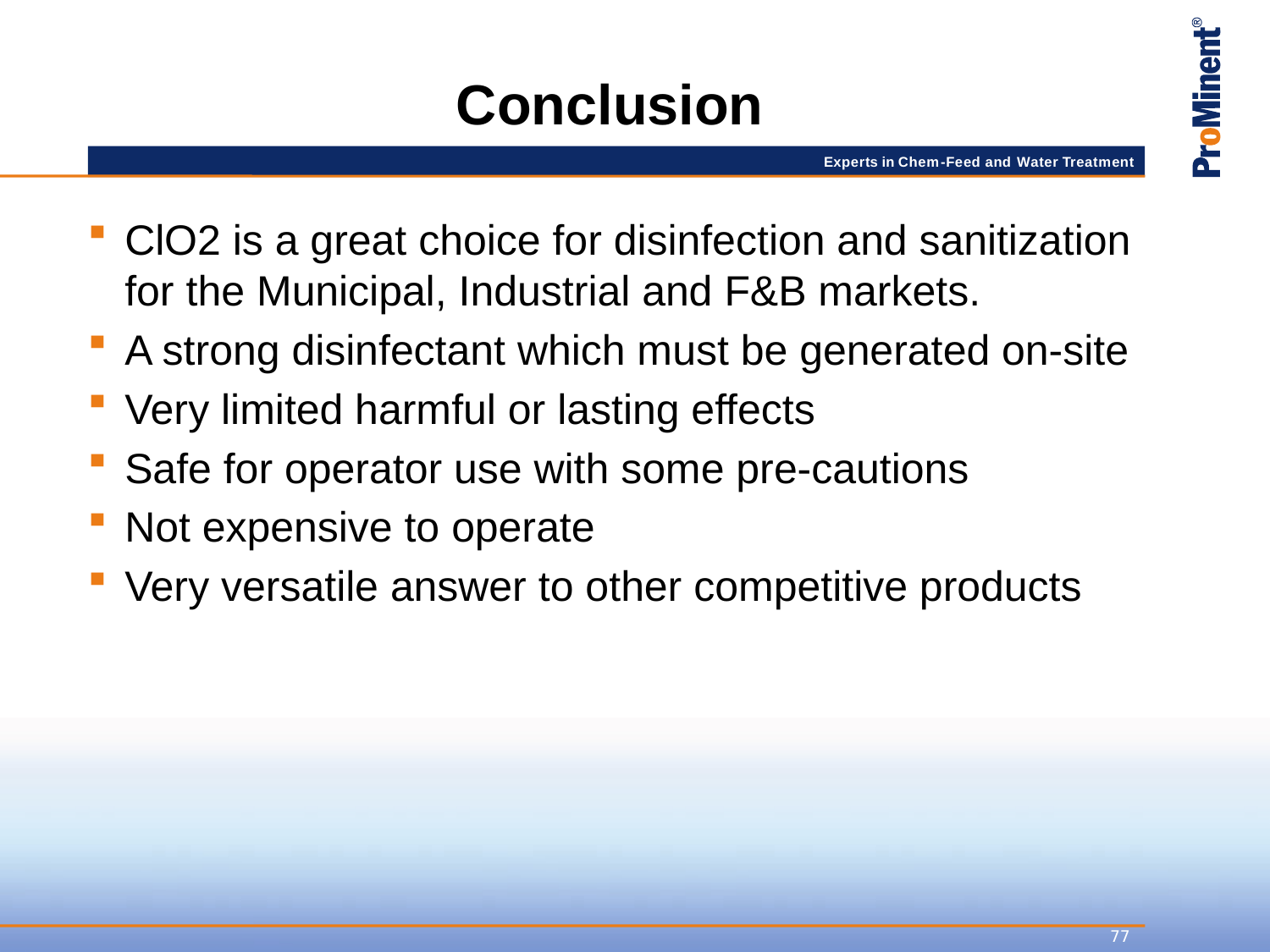

# Conclusion
ClO2 is a great choice for disinfection and sanitization for the Municipal, Industrial and F&B markets.
A strong disinfectant which must be generated on-site
Very limited harmful or lasting effects
Safe for operator use with some pre-cautions
Not expensive to operate
Very versatile answer to other competitive products

77